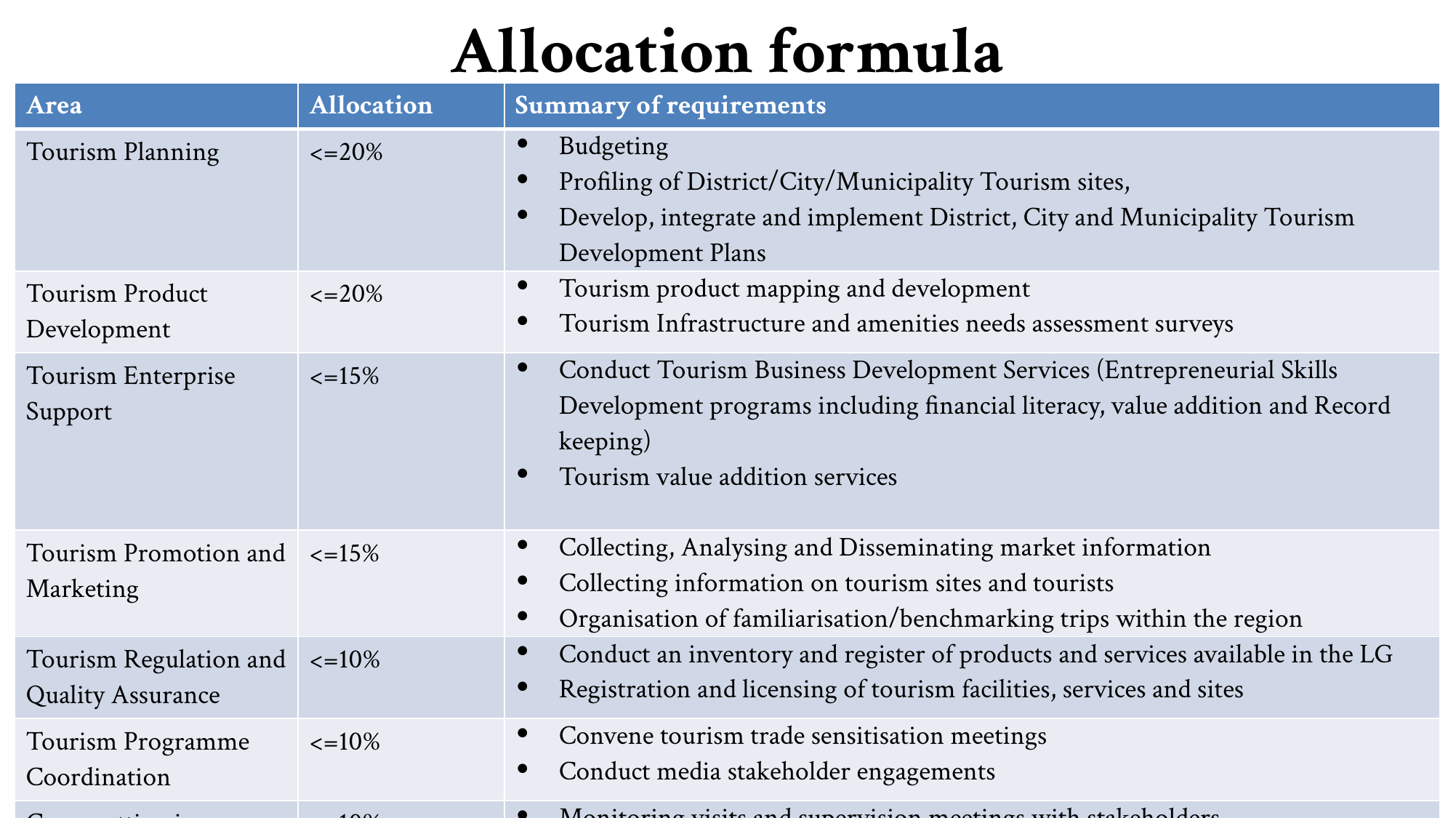

# Allocation formula
| Area | Allocation | Summary of requirements |
| --- | --- | --- |
| Tourism Planning | <=20% | Budgeting Profiling of District/City/Municipality Tourism sites, Develop, integrate and implement District, City and Municipality Tourism Development Plans |
| Tourism Product Development | <=20% | Tourism product mapping and development Tourism Infrastructure and amenities needs assessment surveys |
| Tourism Enterprise Support | <=15% | Conduct Tourism Business Development Services (Entrepreneurial Skills Development programs including financial literacy, value addition and Record keeping) Tourism value addition services |
| Tourism Promotion and Marketing | <=15% | Collecting, Analysing and Disseminating market information Collecting information on tourism sites and tourists Organisation of familiarisation/benchmarking trips within the region |
| Tourism Regulation and Quality Assurance | <=10% | Conduct an inventory and register of products and services available in the LG Registration and licensing of tourism facilities, services and sites |
| Tourism Programme Coordination | <=10% | Convene tourism trade sensitisation meetings Conduct media stakeholder engagements |
| Cross cutting issues | <=10% | Monitoring visits and supervision meetings with stakeholders Environment and social safeguards |